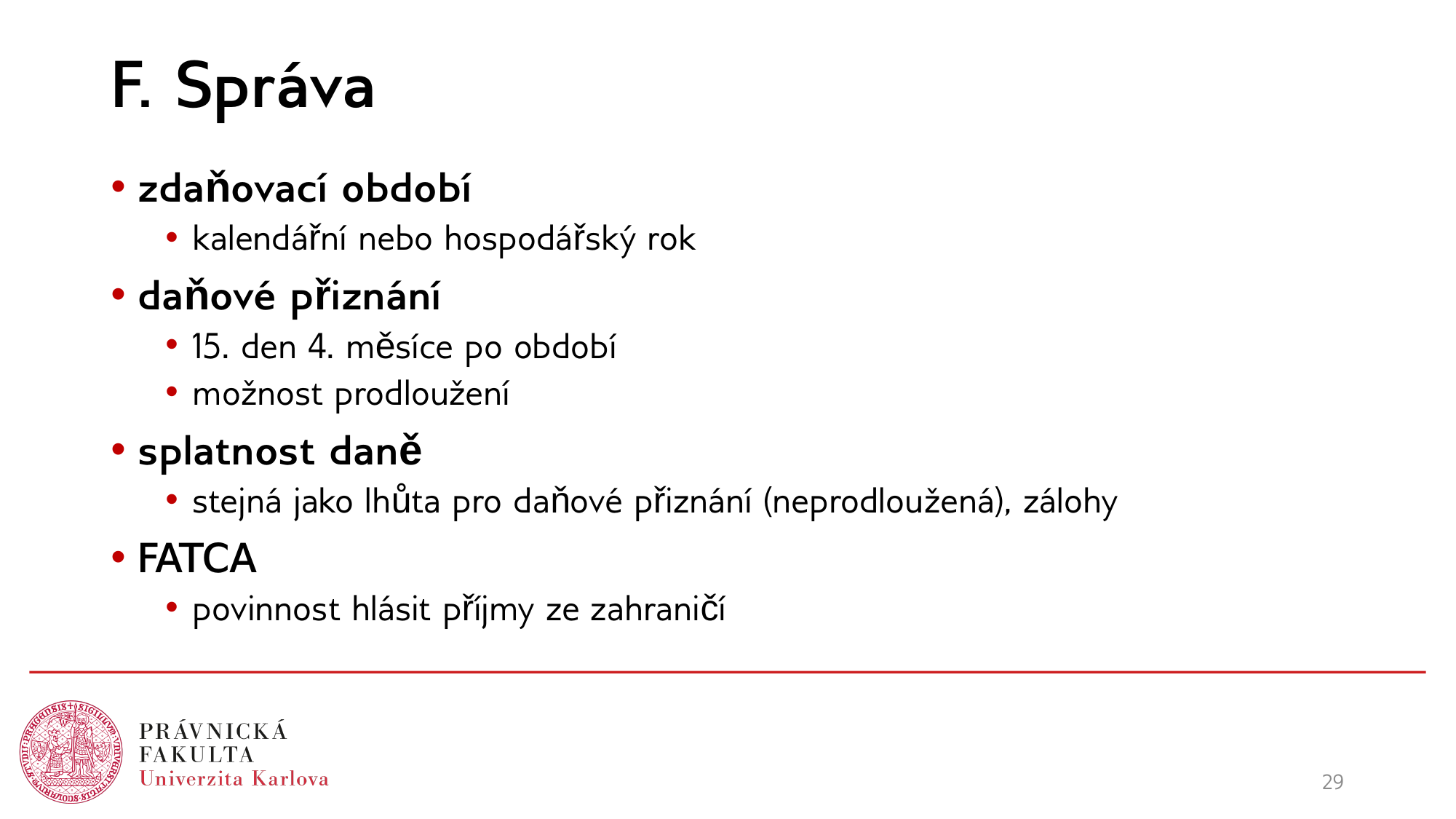

# F. Správa
zdaňovací období
kalendářní nebo hospodářský rok
daňové přiznání
15. den 4. měsíce po období
možnost prodloužení
splatnost daně
stejná jako lhůta pro daňové přiznání (neprodloužená), zálohy
FATCA
povinnost hlásit příjmy ze zahraničí
29